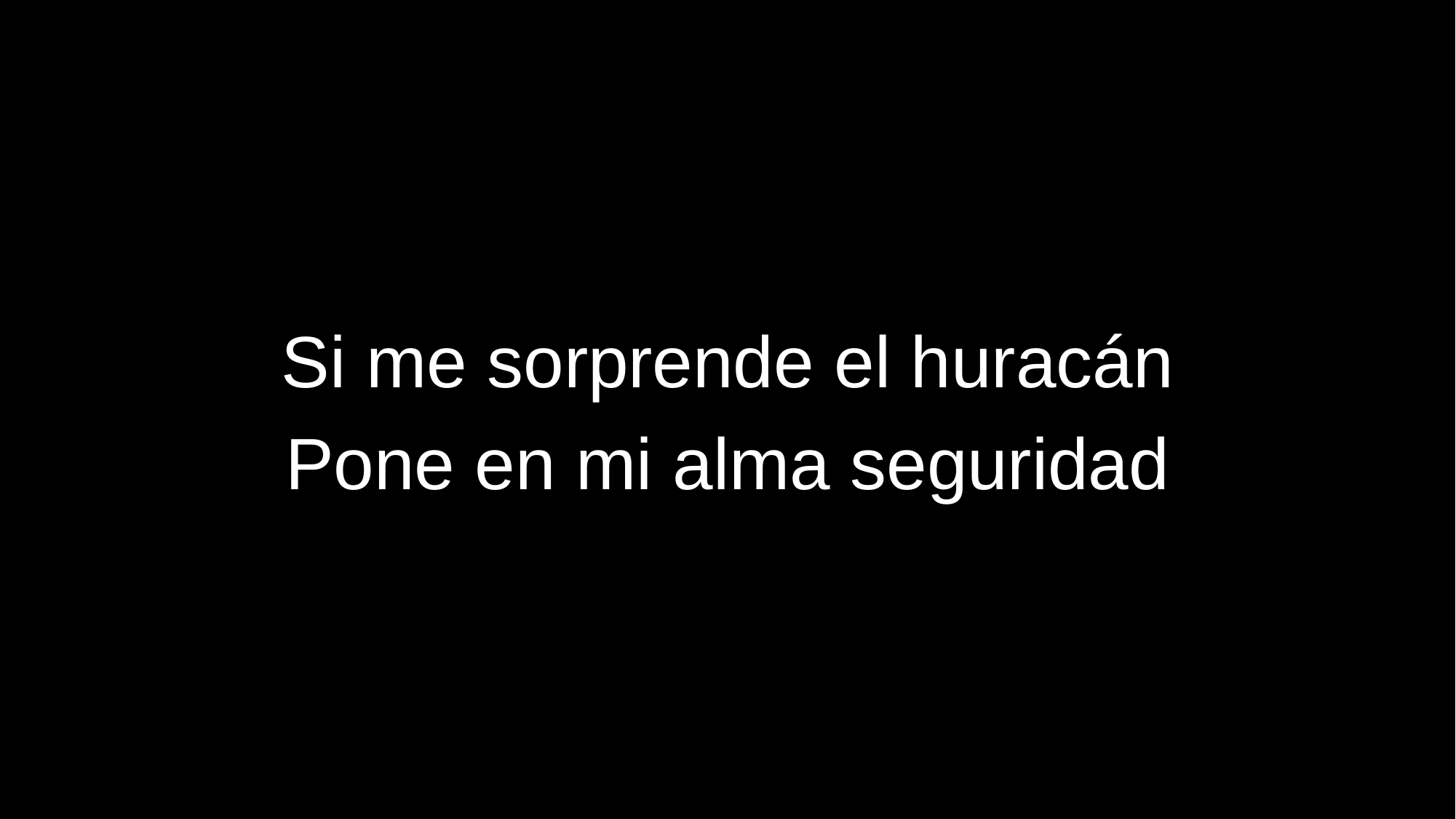

Si me sorprende el huracán
Pone en mi alma seguridad